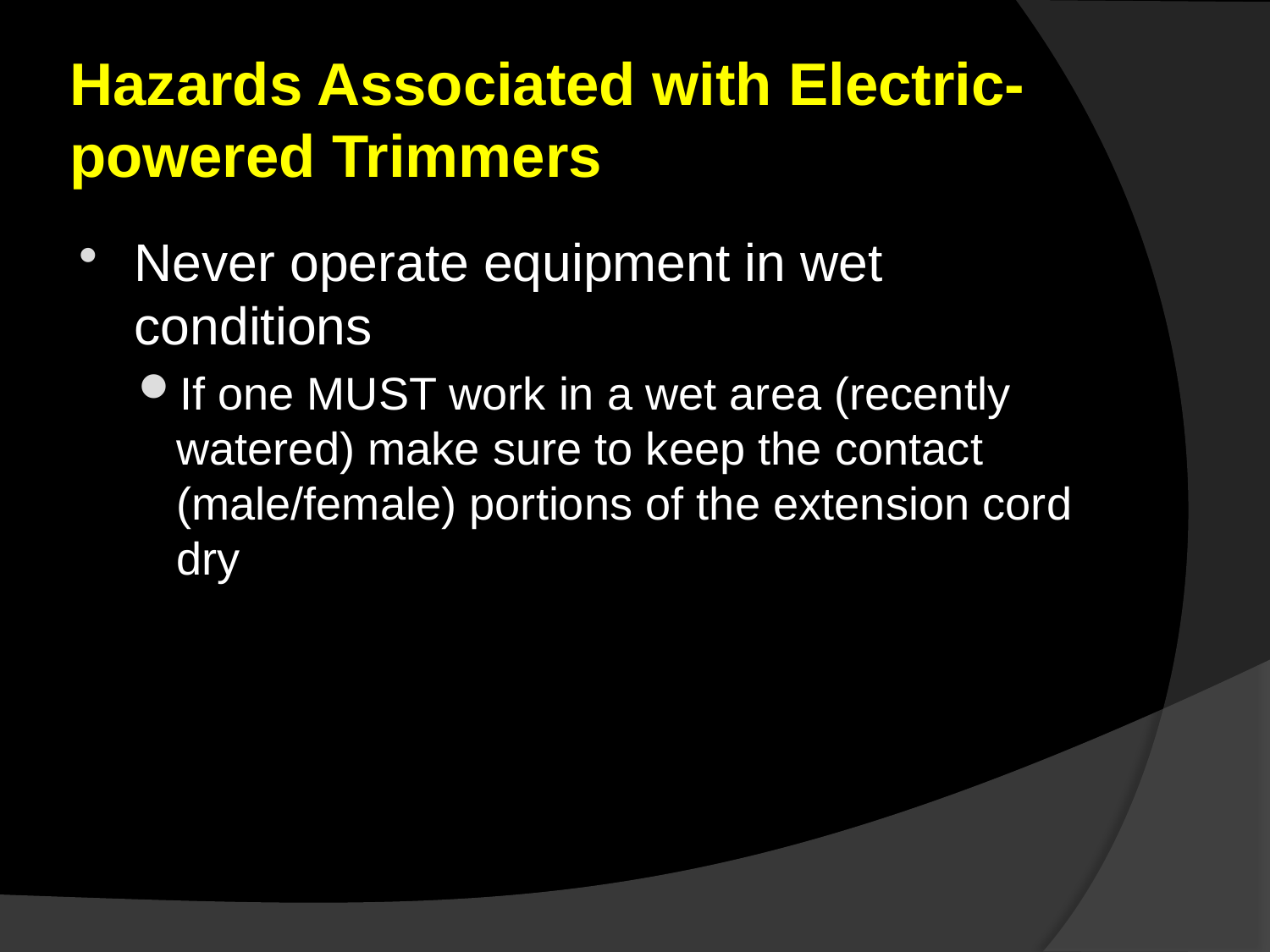

# Hazards Associated with Electric-powered Trimmers
Never operate equipment in wet conditions
If one MUST work in a wet area (recently watered) make sure to keep the contact (male/female) portions of the extension cord dry